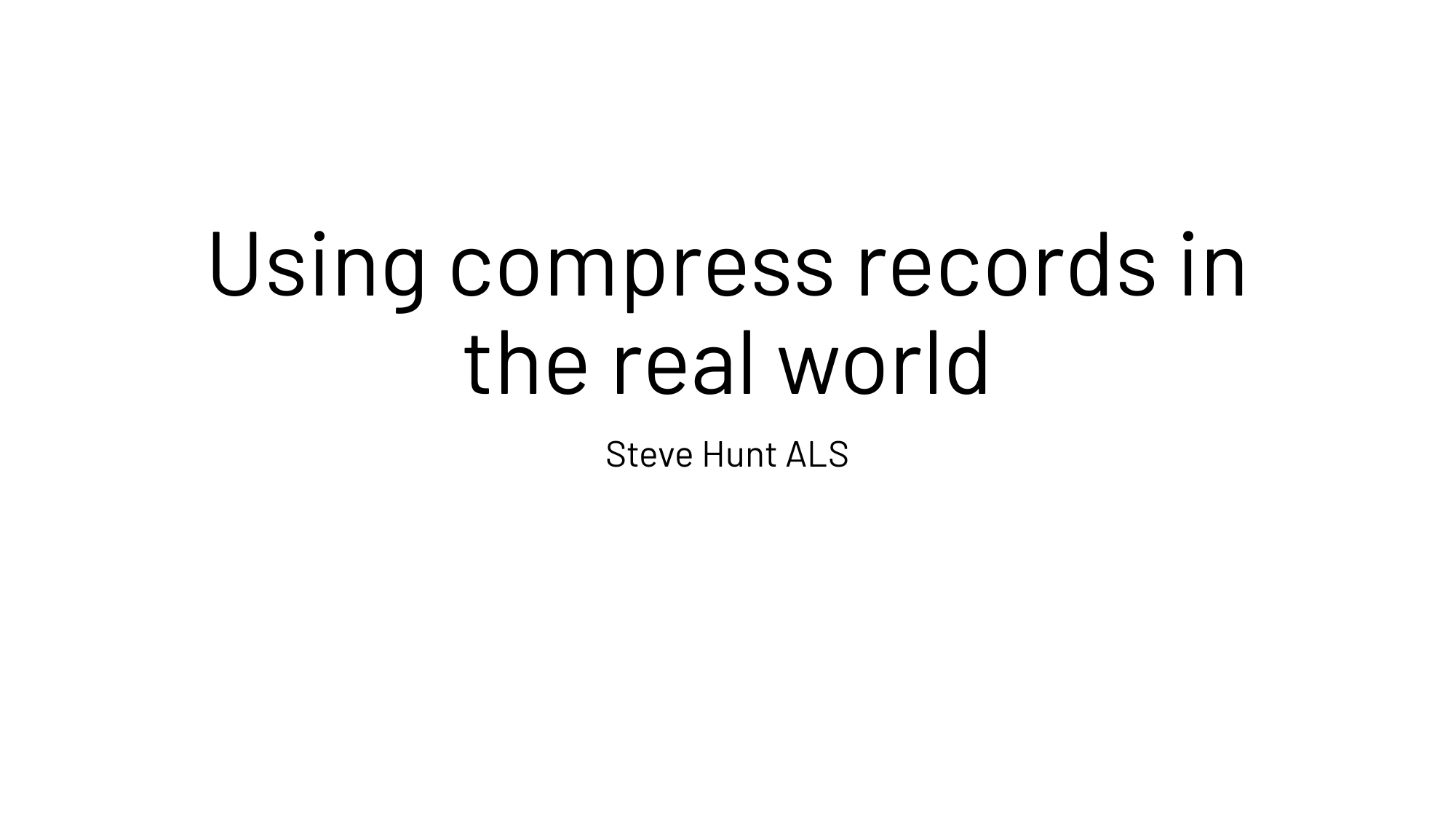

# Using compress records in the real world
Steve Hunt ALS